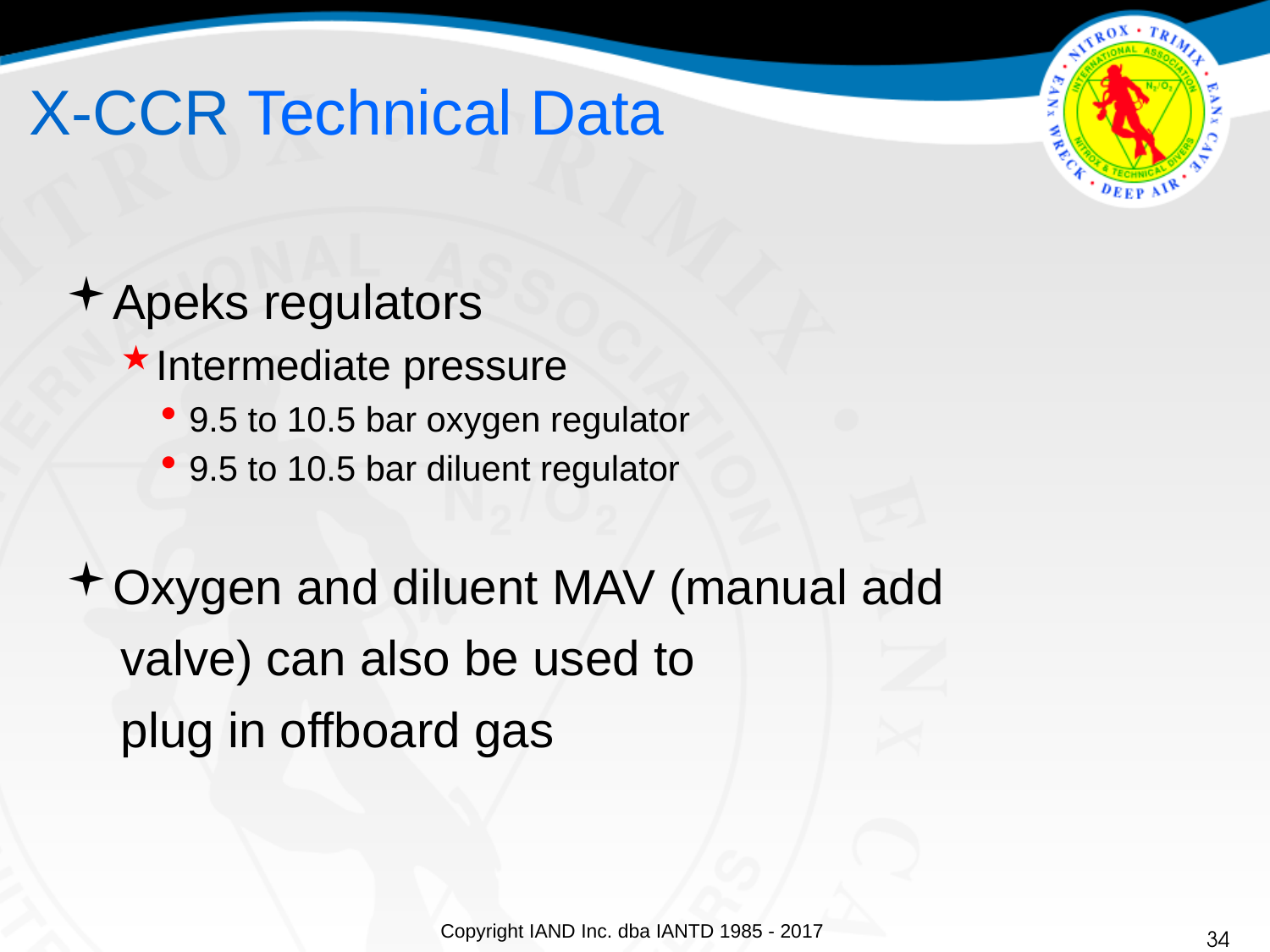

X-CCR Technical Data

Apeks regulators
Intermediate pressure
9.5 to 10.5 bar oxygen regulator
9.5 to 10.5 bar diluent regulator

Oxygen and diluent MAV (manual add
    valve) can also be used to
    plug in offboard gas
34